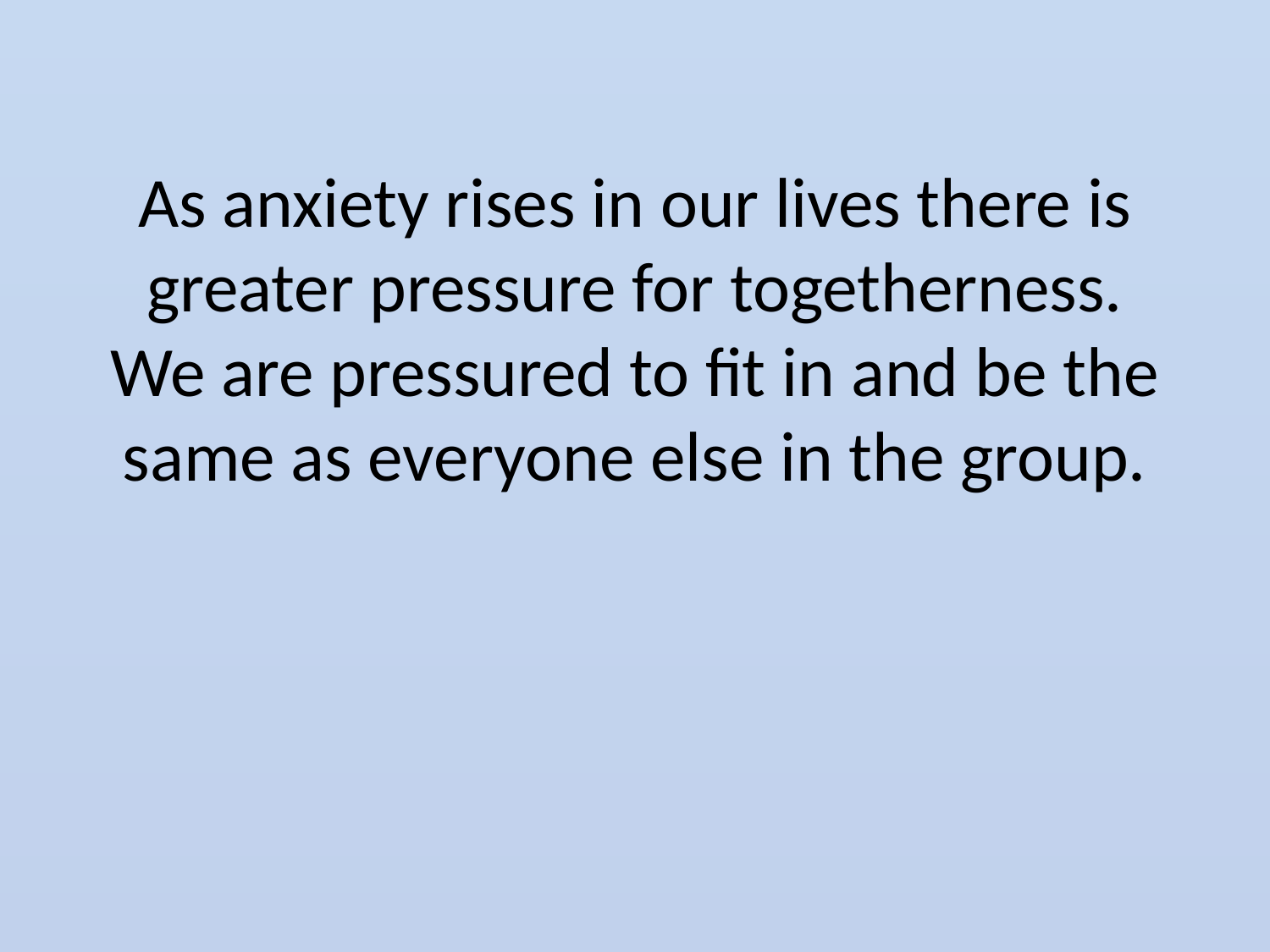

# As anxiety rises in our lives there is greater pressure for togetherness. We are pressured to fit in and be the same as everyone else in the group.